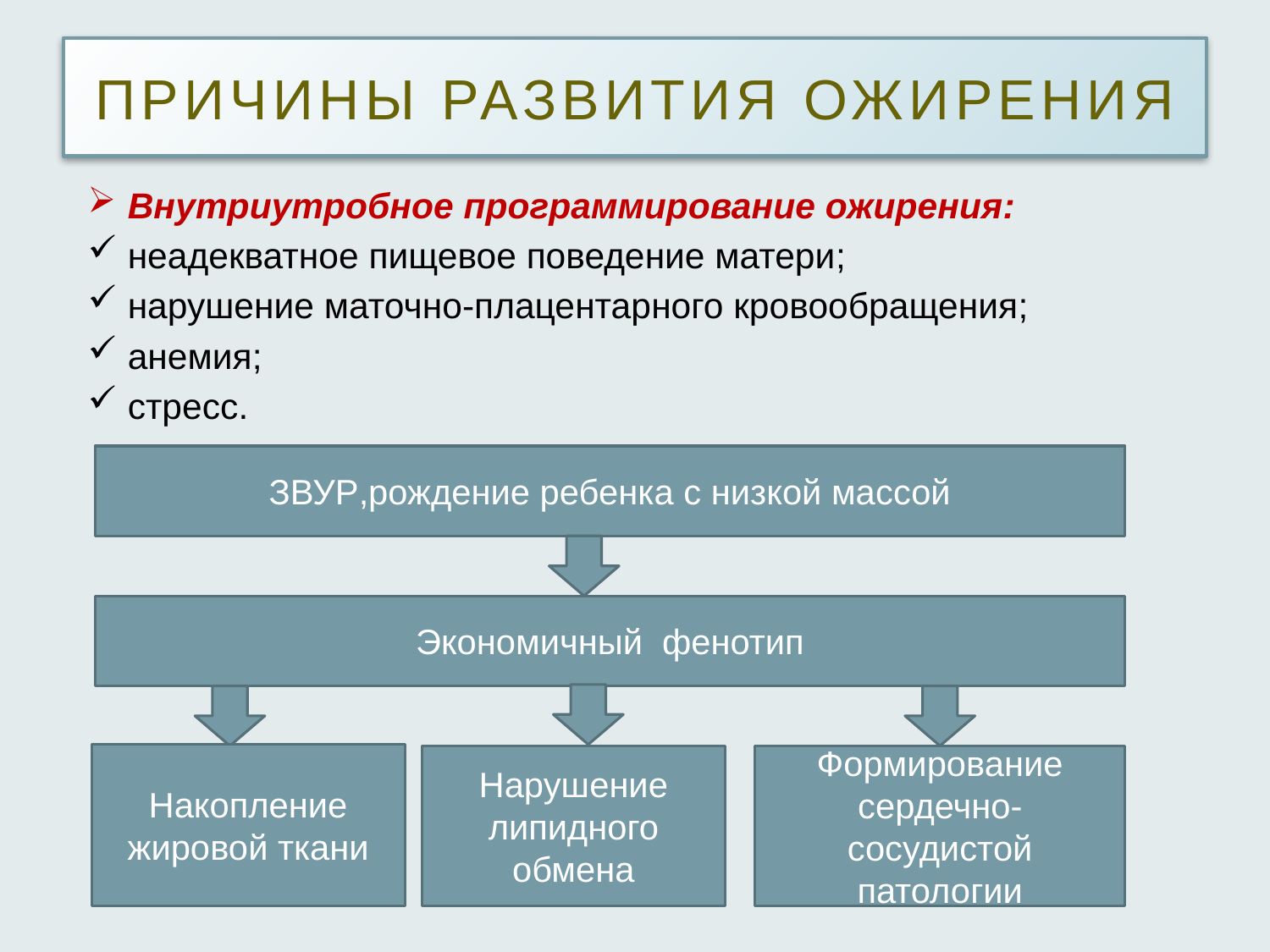

# ПРИЧИНЫ РАЗВИТИЯ ОЖИРЕНИЯ
Внутриутробное программирование ожирения:
неадекватное пищевое поведение матери;
нарушение маточно-плацентарного кровообращения;
анемия;
стресс.

ЗВУР,рождение ребенка с низкой массой

Экономичный  фенотип

Накопление жировой ткани
Нарушение липидного обмена
Формирование сердечно-сосудистой патологии